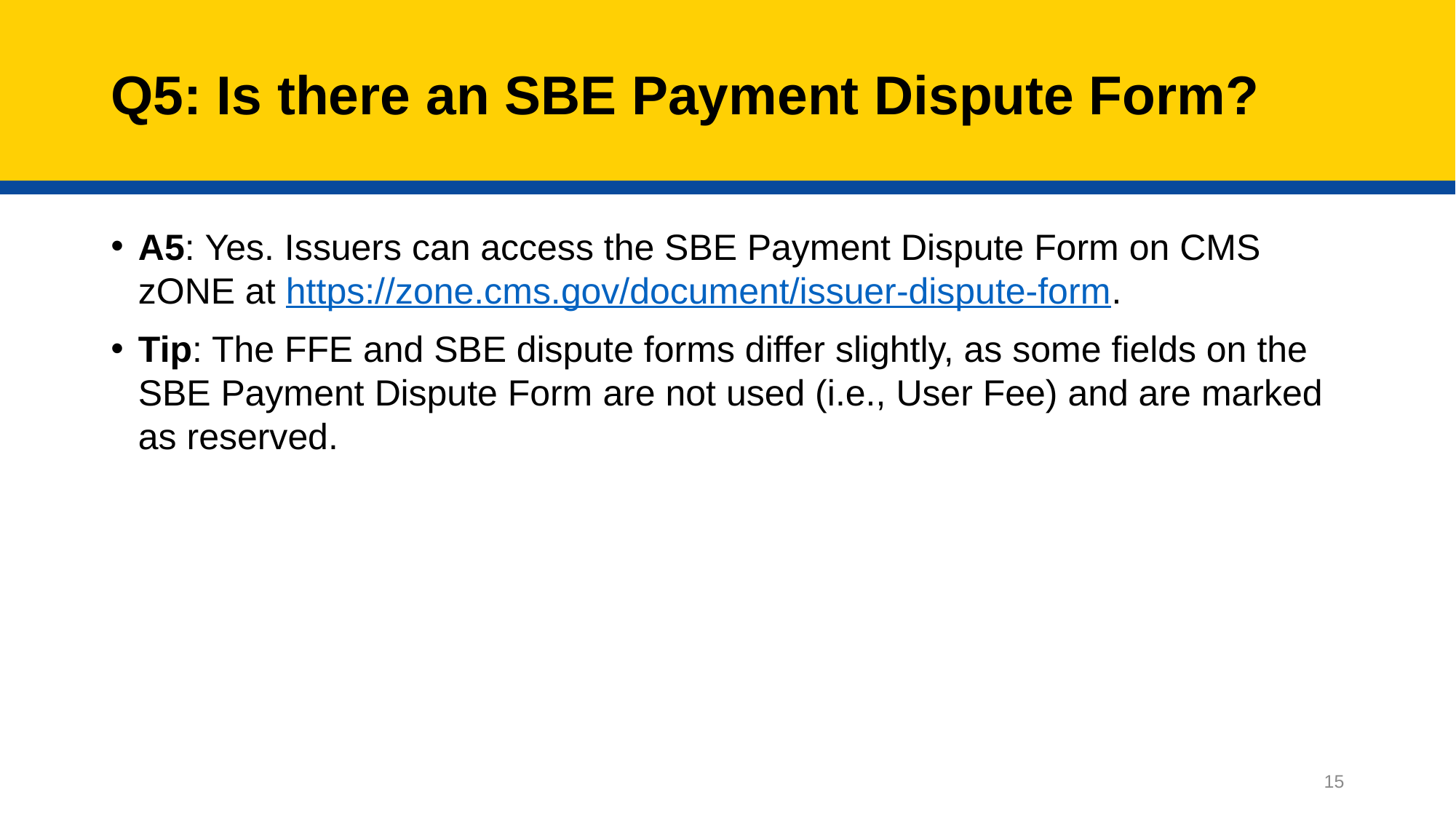

# Q5: Is there an SBE Payment Dispute Form?
A5: Yes. Issuers can access the SBE Payment Dispute Form on CMS zONE at https://zone.cms.gov/document/issuer-dispute-form.
Tip: The FFE and SBE dispute forms differ slightly, as some fields on the SBE Payment Dispute Form are not used (i.e., User Fee) and are marked as reserved.
15